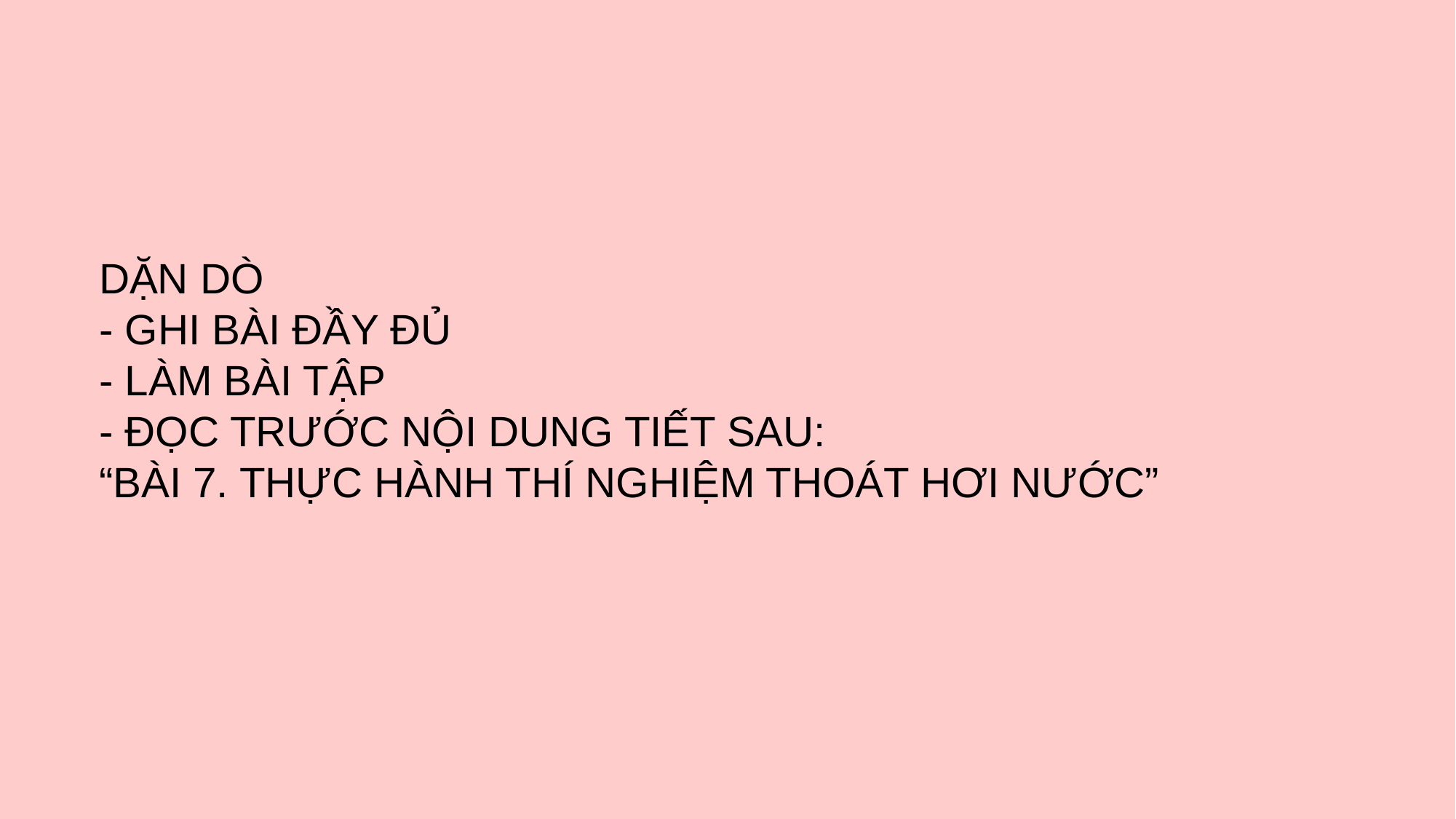

DẶN DÒ
- GHI BÀI ĐẦY ĐỦ
- LÀM BÀI TẬP
- ĐỌC TRƯỚC NỘI DUNG TIẾT SAU:
“BÀI 7. THỰC HÀNH THÍ NGHIỆM THOÁT HƠI NƯỚC”